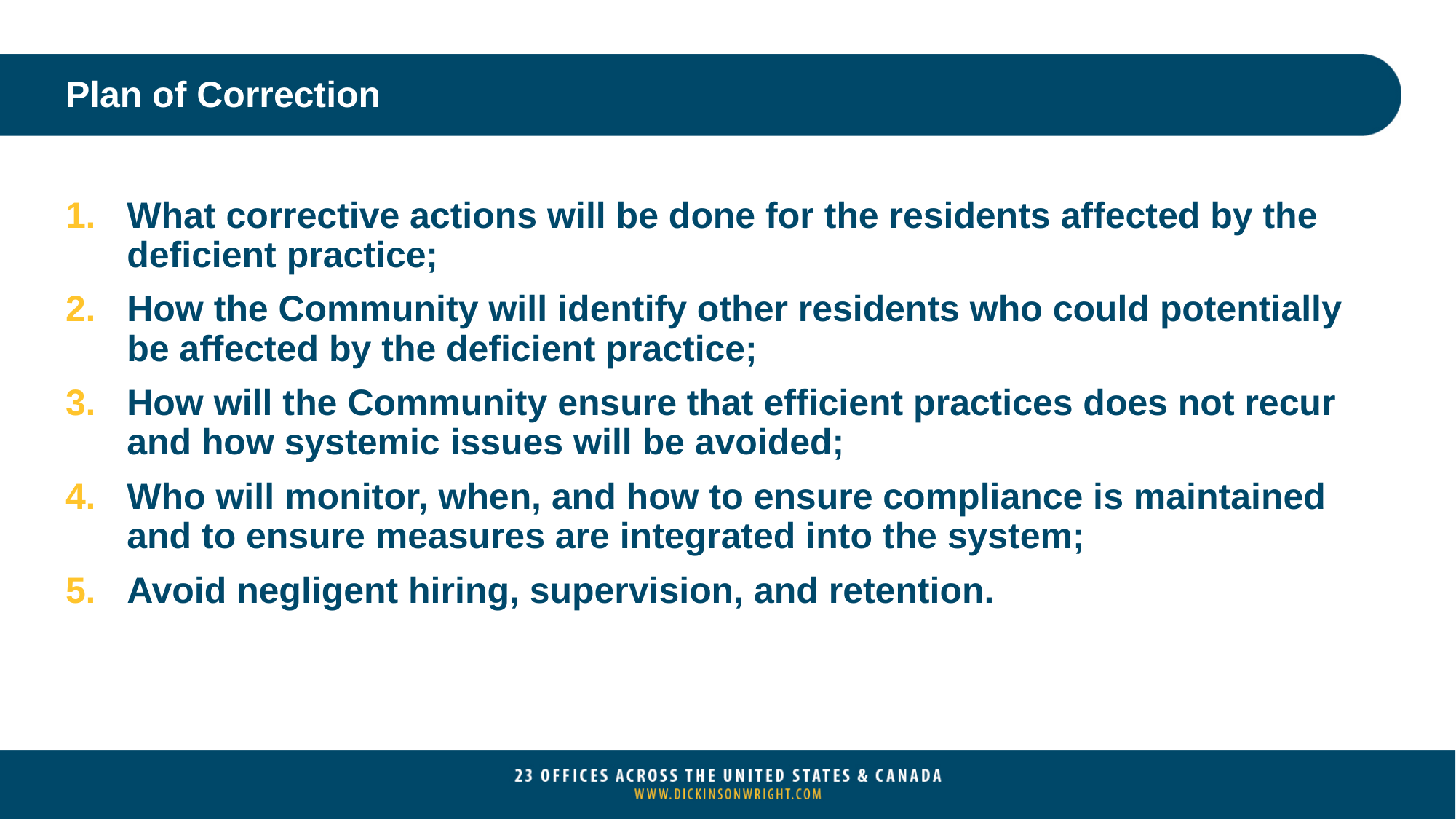

# Plan of Correction
What corrective actions will be done for the residents affected by the deficient practice;
How the Community will identify other residents who could potentially be affected by the deficient practice;
How will the Community ensure that efficient practices does not recur and how systemic issues will be avoided;
Who will monitor, when, and how to ensure compliance is maintained and to ensure measures are integrated into the system;
Avoid negligent hiring, supervision, and retention.